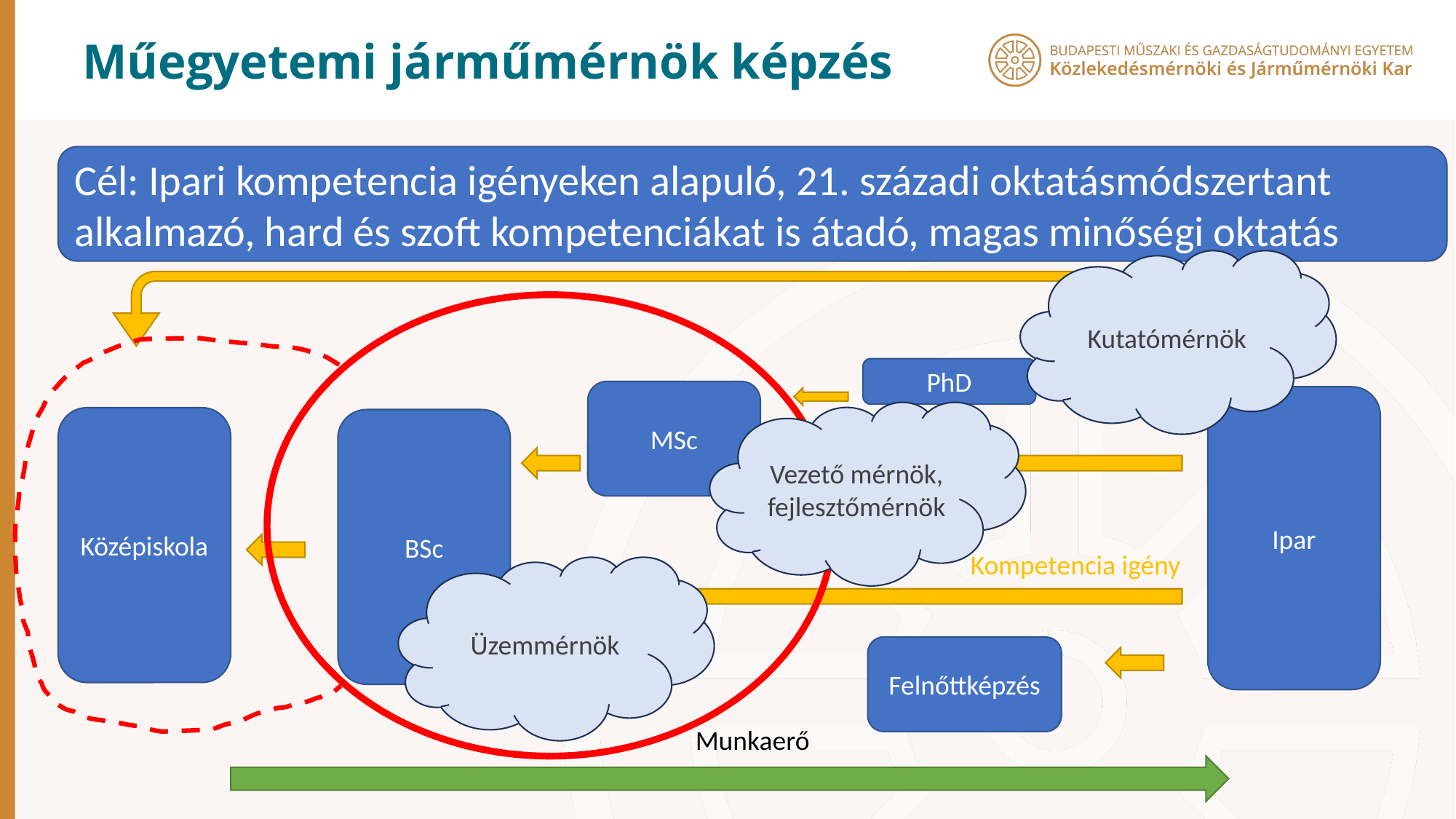

# Műegyetemi járműmérnök képzés
Cél: Ipari kompetencia igényeken alapuló, 21. századi oktatásmódszertant alkalmazó, hard és szoft kompetenciákat is átadó, magas minőségi oktatás
Kutatómérnök

PhD
MSc

Ipar

Vezető mérnök, fejlesztőmérnök
Középiskola
BSc

Kompetencia igény
Üzemmérnök

Felnőttképzés

Munkaerő